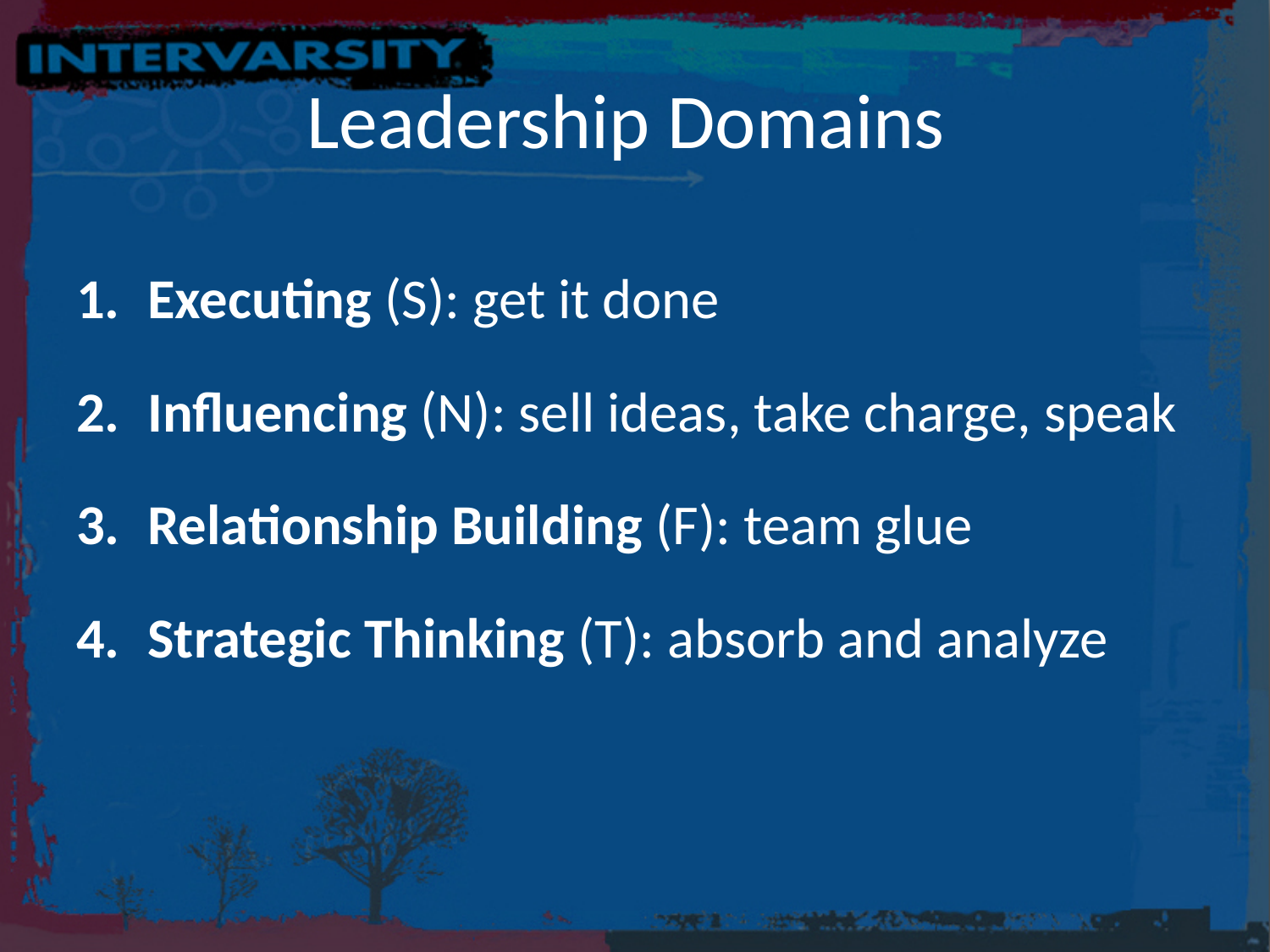

# Leadership Domains
Executing (S): get it done
Influencing (N): sell ideas, take charge, speak
Relationship Building (F): team glue
Strategic Thinking (T): absorb and analyze